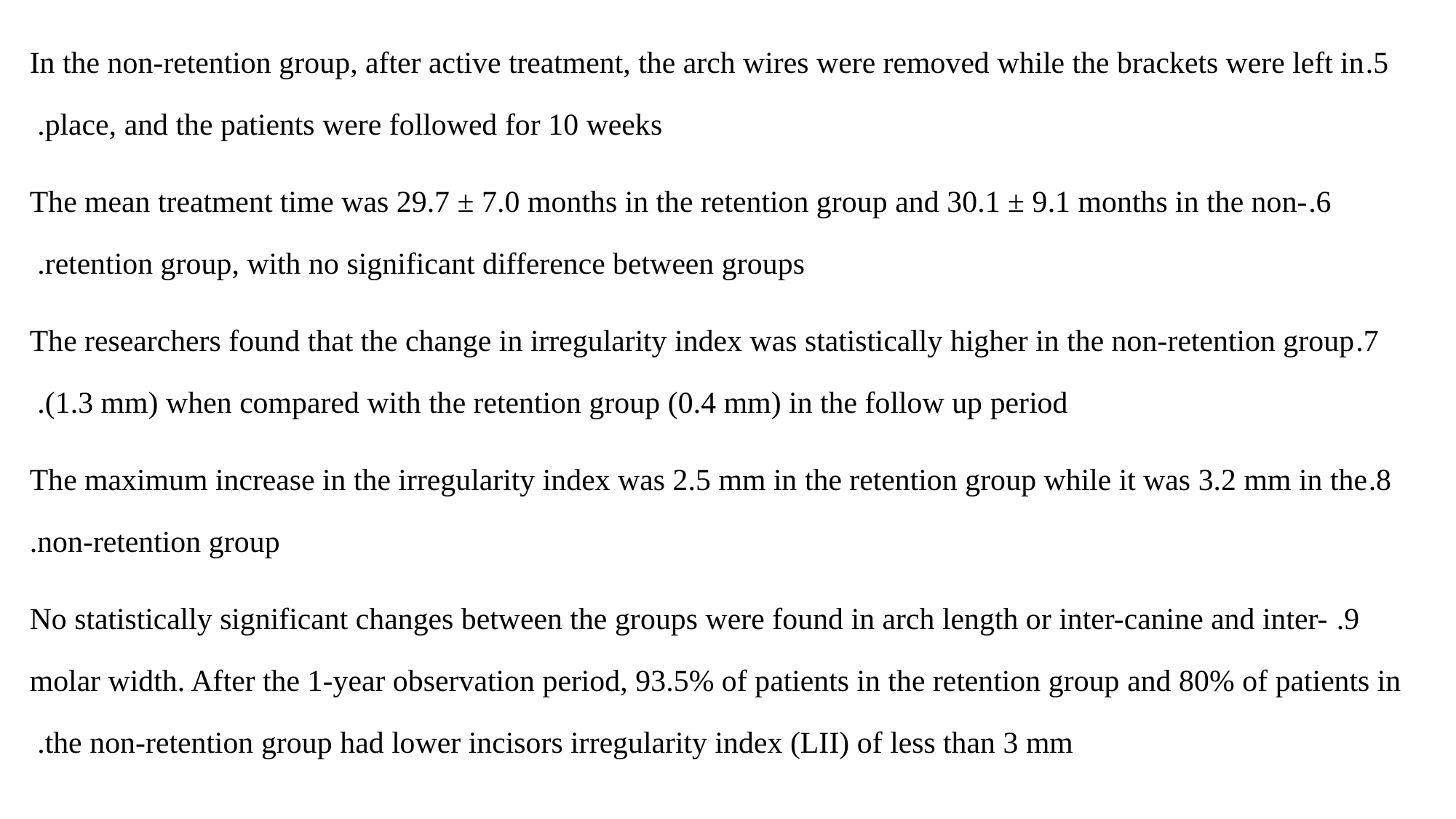

5.In the non-retention group, after active treatment, the arch wires were removed while the brackets were left in place, and the patients were followed for 10 weeks.
6.The mean treatment time was 29.7 ± 7.0 months in the retention group and 30.1 ± 9.1 months in the non-retention group, with no significant difference between groups.
7.The researchers found that the change in irregularity index was statistically higher in the non-retention group (1.3 mm) when compared with the retention group (0.4 mm) in the follow up period.
8.The maximum increase in the irregularity index was 2.5 mm in the retention group while it was 3.2 mm in the non-retention group.
9. No statistically significant changes between the groups were found in arch length or inter-canine and inter-molar width. After the 1-year observation period, 93.5% of patients in the retention group and 80% of patients in the non-retention group had lower incisors irregularity index (LII) of less than 3 mm.